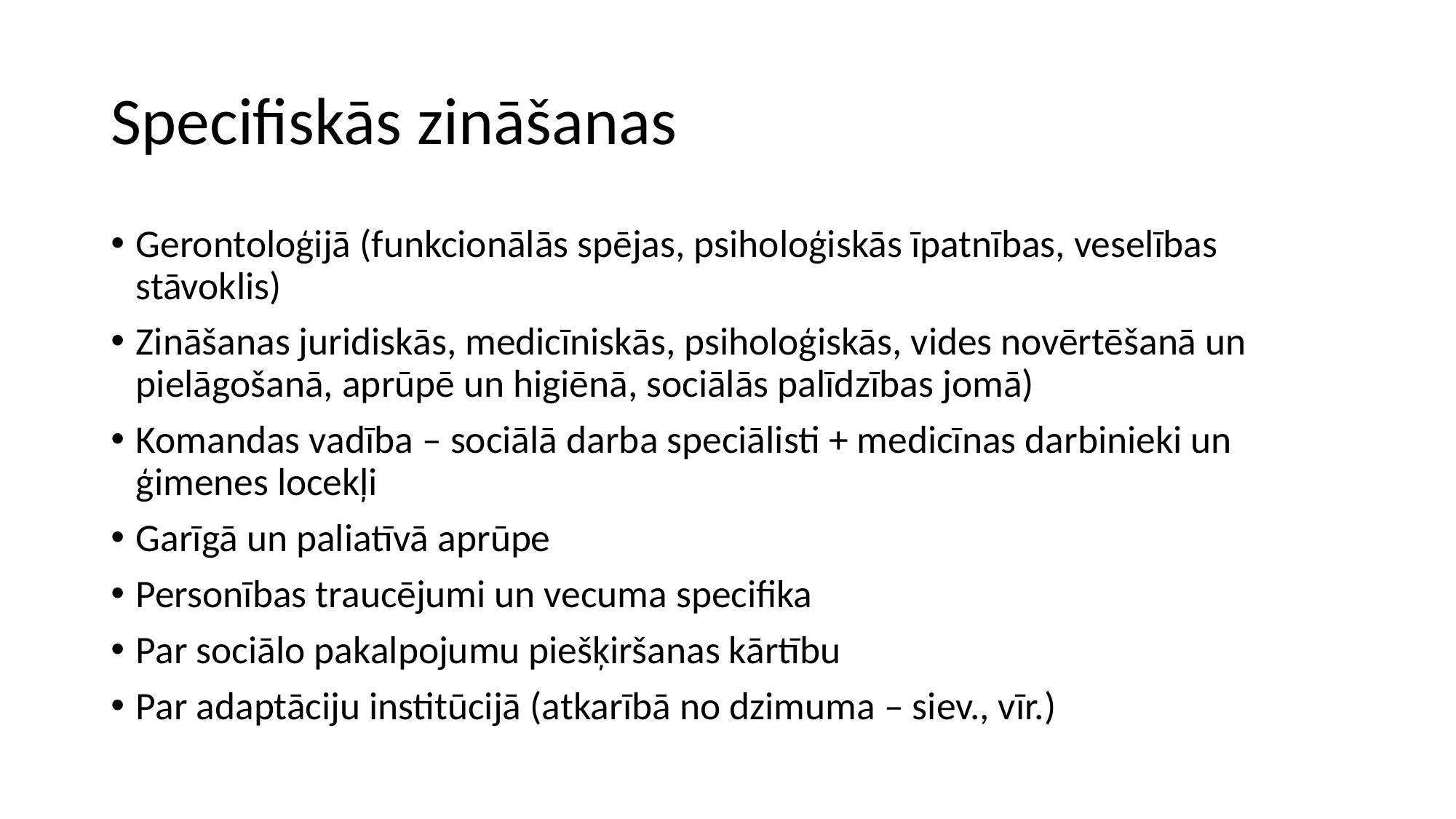

# Specifiskās zināšanas
Gerontoloģijā (funkcionālās spējas, psiholoģiskās īpatnības, veselības stāvoklis)
Zināšanas juridiskās, medicīniskās, psiholoģiskās, vides novērtēšanā un pielāgošanā, aprūpē un higiēnā, sociālās palīdzības jomā)
Komandas vadība – sociālā darba speciālisti + medicīnas darbinieki un ģimenes locekļi
Garīgā un paliatīvā aprūpe
Personības traucējumi un vecuma specifika
Par sociālo pakalpojumu piešķiršanas kārtību
Par adaptāciju institūcijā (atkarībā no dzimuma – siev., vīr.)